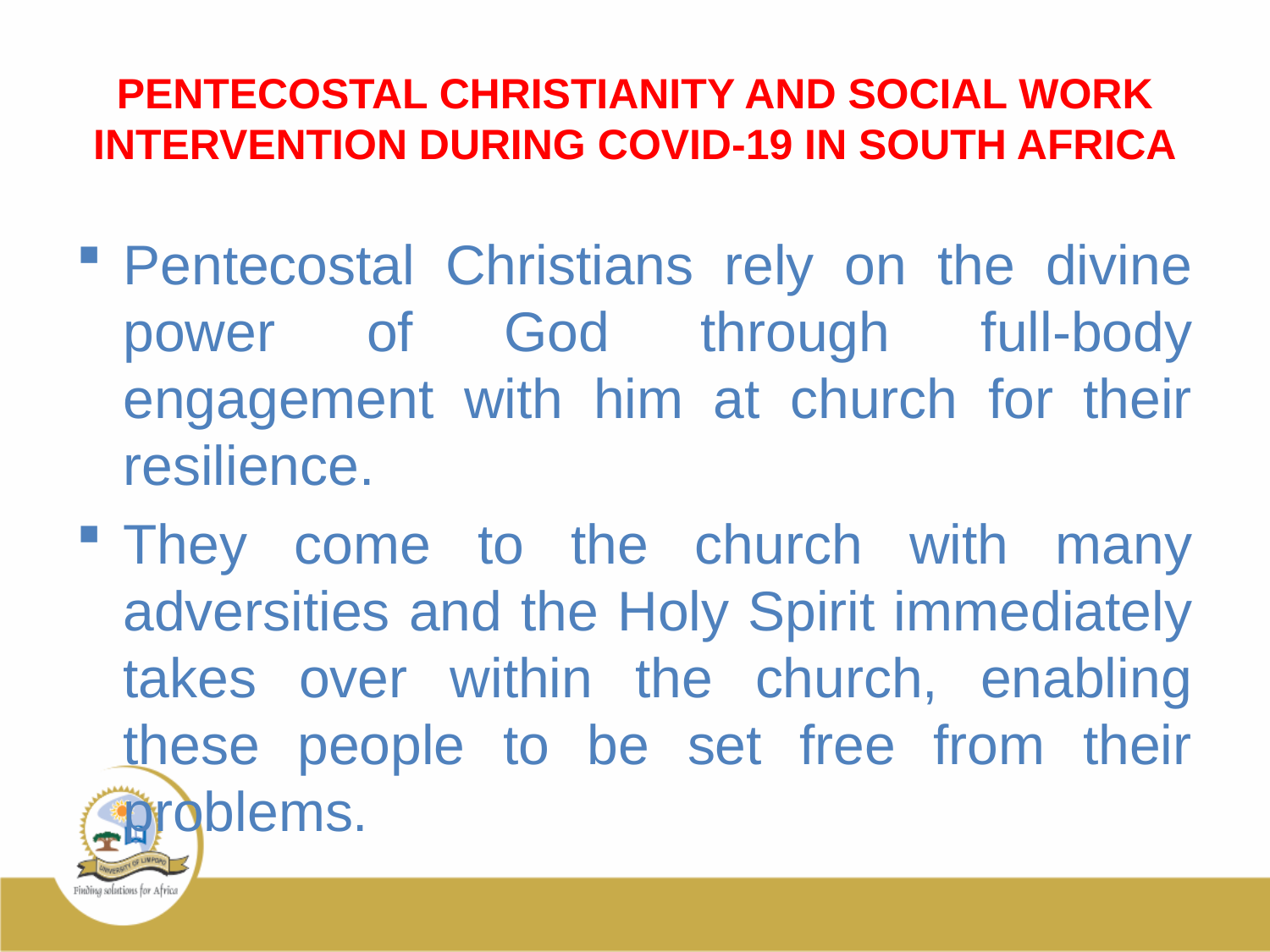

# PENTECOSTAL CHRISTIANITY AND SOCIAL WORK INTERVENTION DURING COVID-19 IN SOUTH AFRICA
Pentecostal Christians rely on the divine power of God through full-body engagement with him at church for their resilience.
They come to the church with many adversities and the Holy Spirit immediately takes over within the church, enabling these people to be set free from their problems.